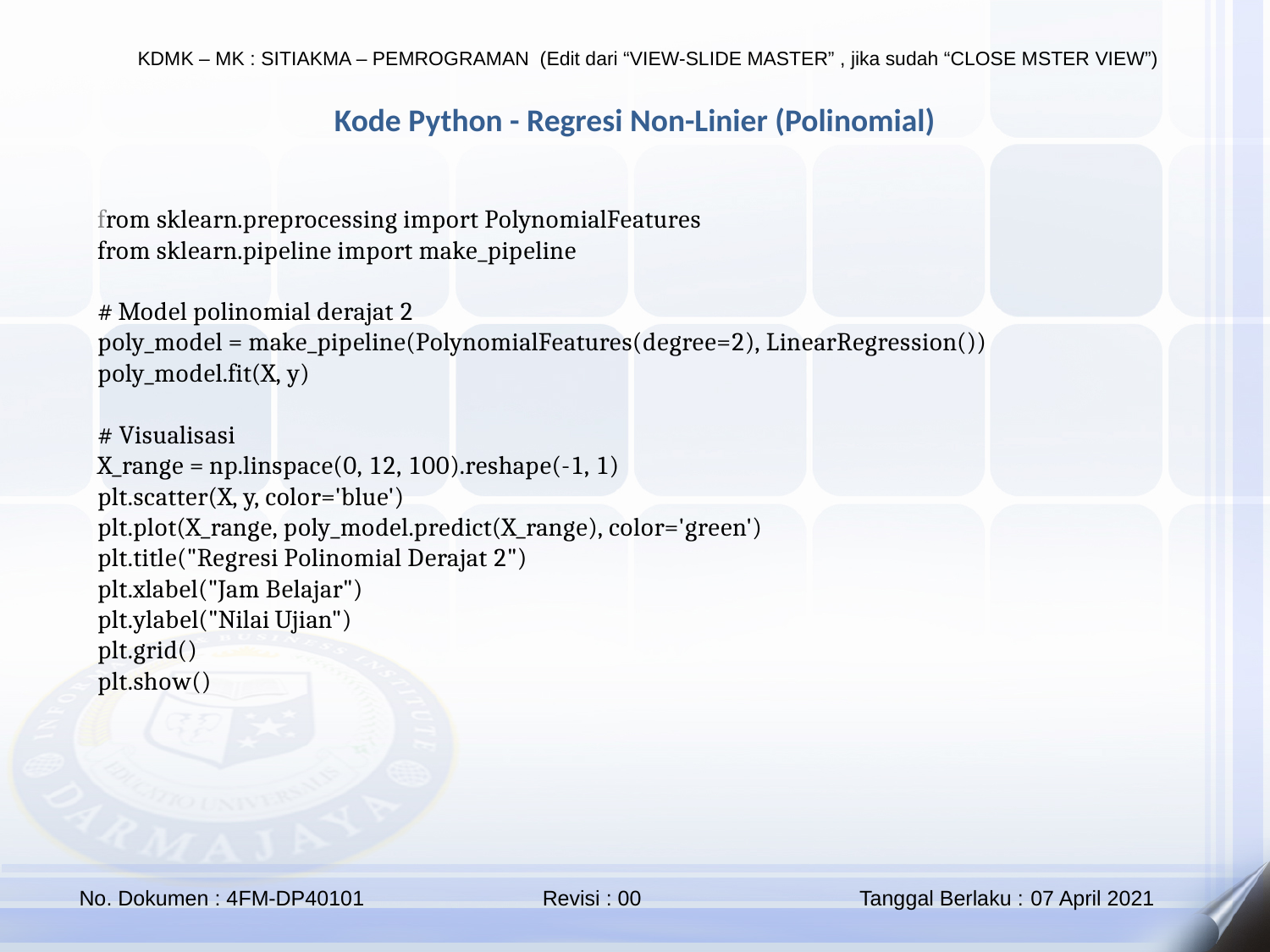

Kode Python - Regresi Non-Linier (Polinomial)

from sklearn.preprocessing import PolynomialFeatures
from sklearn.pipeline import make_pipeline
# Model polinomial derajat 2
poly_model = make_pipeline(PolynomialFeatures(degree=2), LinearRegression())
poly_model.fit(X, y)
# Visualisasi
X_range = np.linspace(0, 12, 100).reshape(-1, 1)
plt.scatter(X, y, color='blue')
plt.plot(X_range, poly_model.predict(X_range), color='green')
plt.title("Regresi Polinomial Derajat 2")
plt.xlabel("Jam Belajar")
plt.ylabel("Nilai Ujian")
plt.grid()
plt.show()